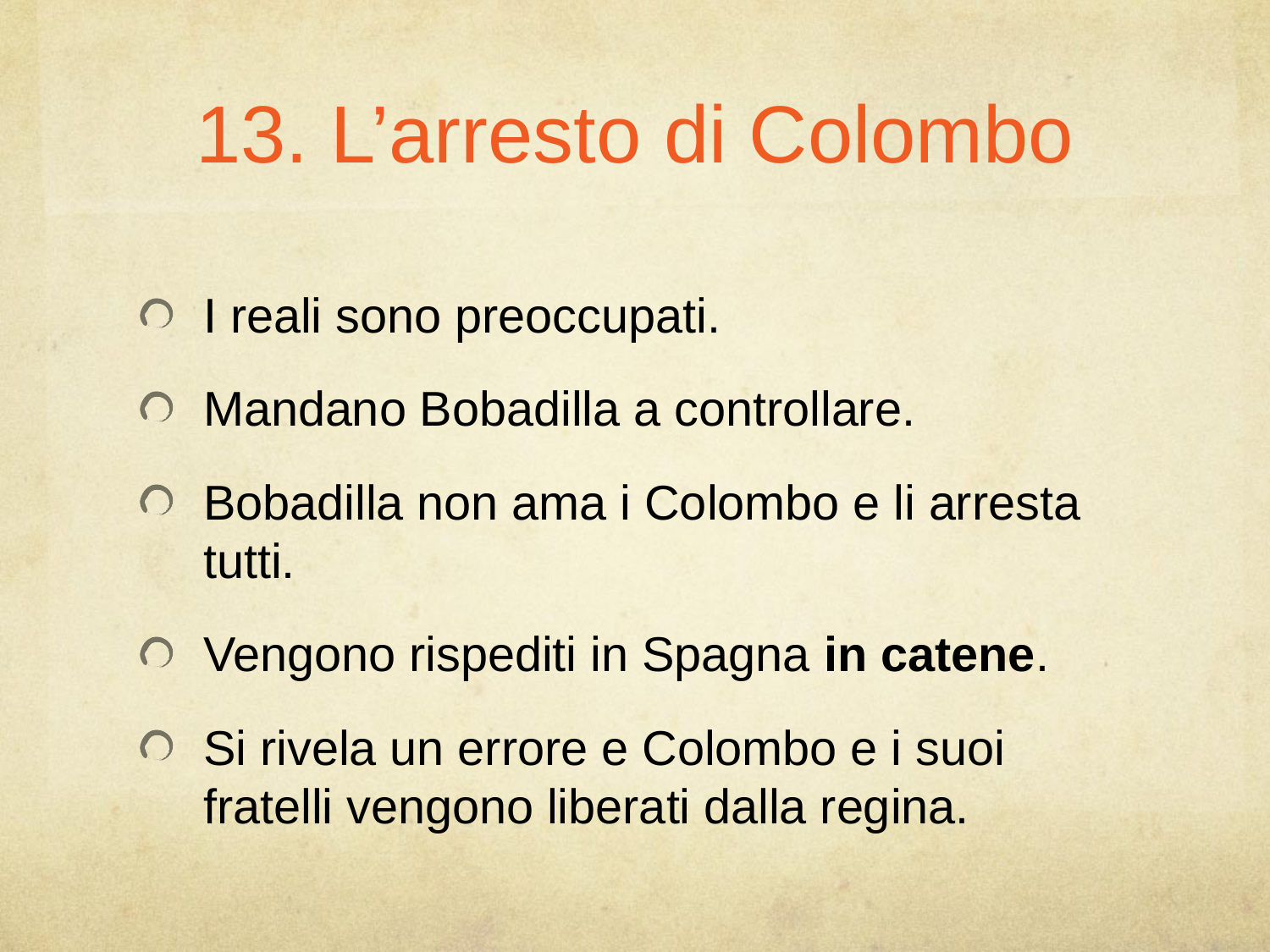

# 13. L’arresto di Colombo
I reali sono preoccupati.
Mandano Bobadilla a controllare.
Bobadilla non ama i Colombo e li arresta tutti.
Vengono rispediti in Spagna in catene.
Si rivela un errore e Colombo e i suoi fratelli vengono liberati dalla regina.